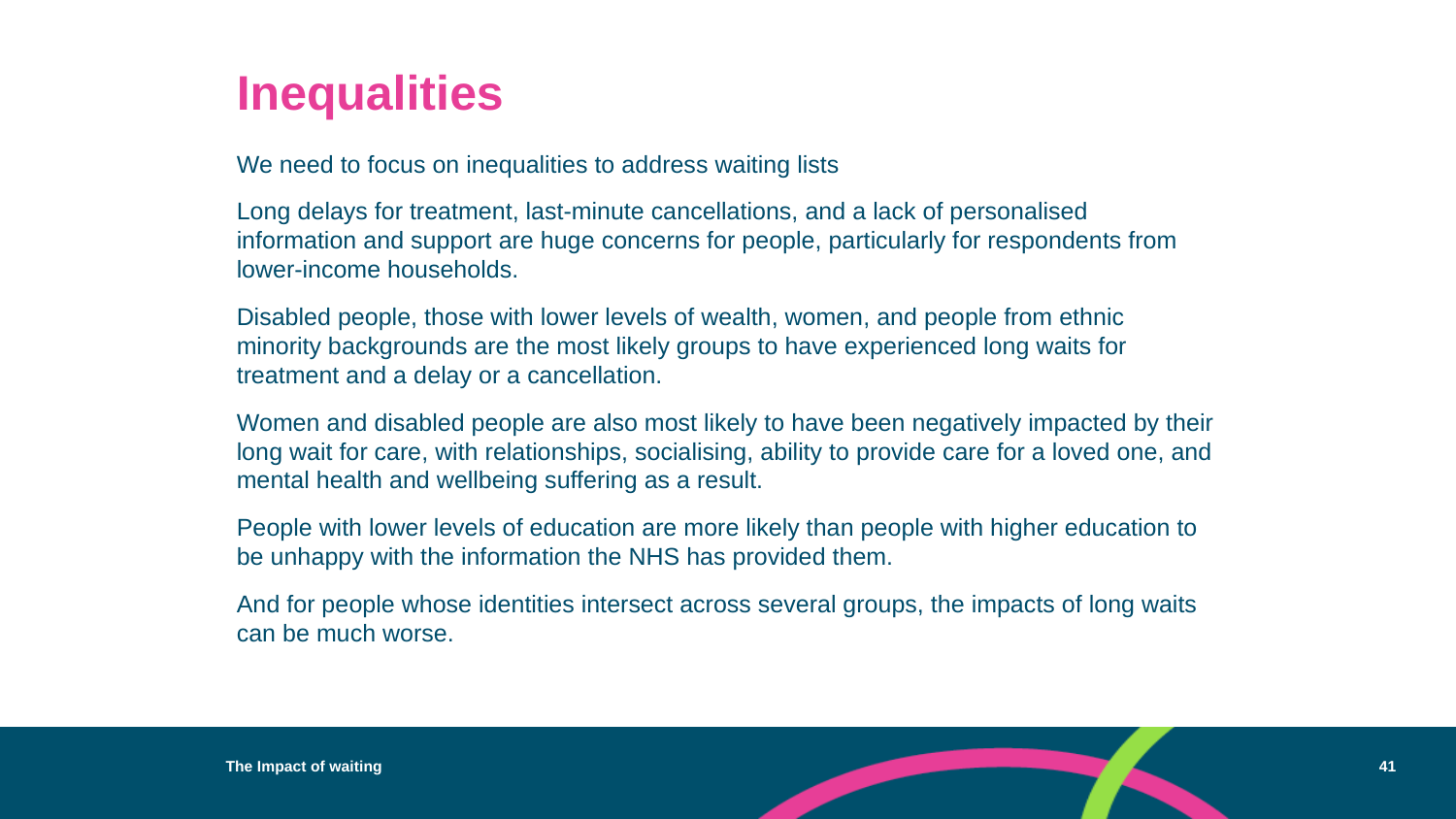

# Inequalities
We need to focus on inequalities to address waiting lists
Long delays for treatment, last-minute cancellations, and a lack of personalised information and support are huge concerns for people, particularly for respondents from lower-income households.
Disabled people, those with lower levels of wealth, women, and people from ethnic minority backgrounds are the most likely groups to have experienced long waits for treatment and a delay or a cancellation.
Women and disabled people are also most likely to have been negatively impacted by their long wait for care, with relationships, socialising, ability to provide care for a loved one, and mental health and wellbeing suffering as a result.
People with lower levels of education are more likely than people with higher education to be unhappy with the information the NHS has provided them.
And for people whose identities intersect across several groups, the impacts of long waits can be much worse.
The Impact of waiting
41